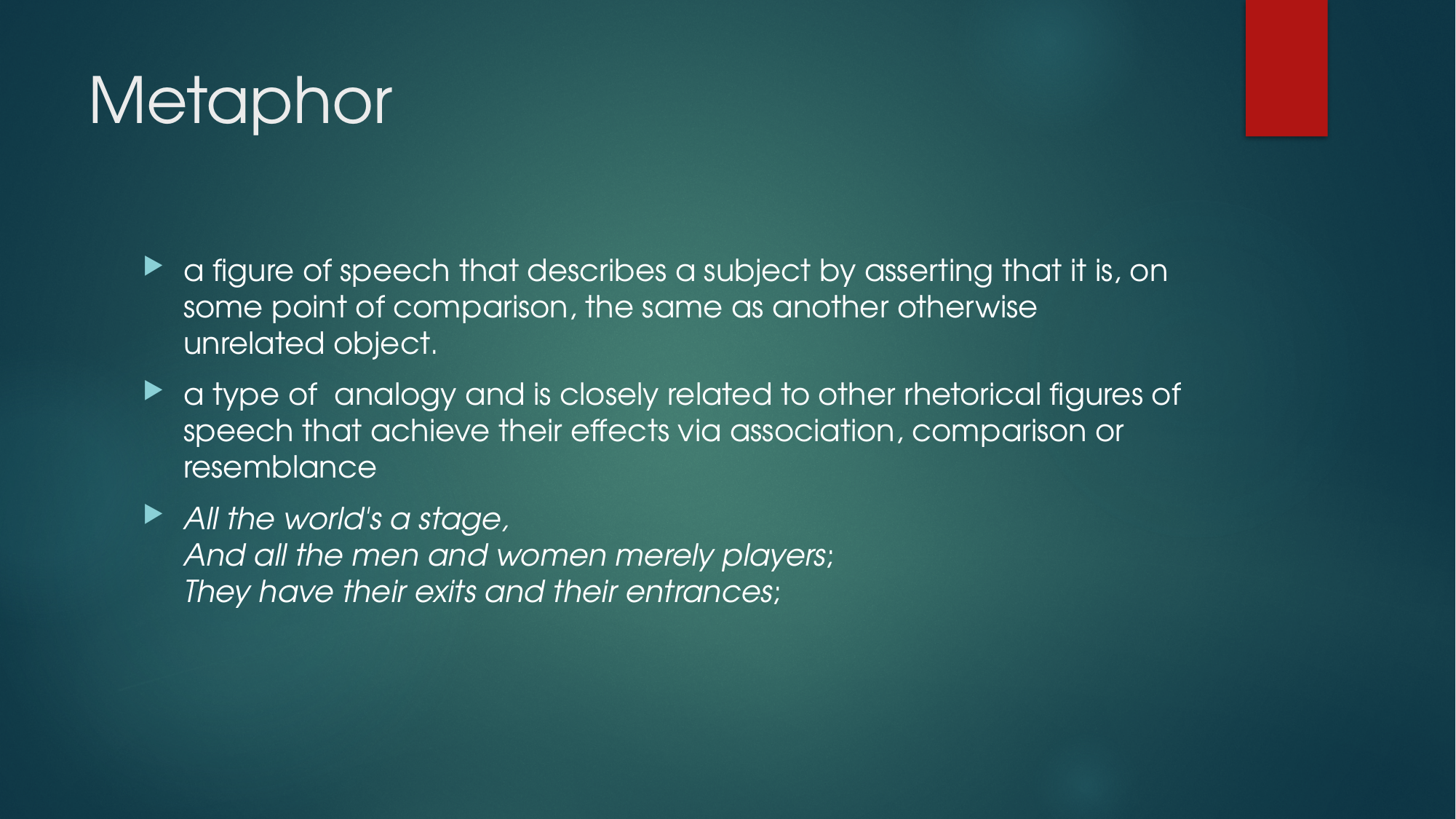

# Metaphor
a figure of speech that describes a subject by asserting that it is, on some point of comparison, the same as another otherwise unrelated object.
a type of  analogy and is closely related to other rhetorical figures of speech that achieve their effects via association, comparison or resemblance
All the world's a stage,
And all the men and women merely players;
They have their exits and their entrances;